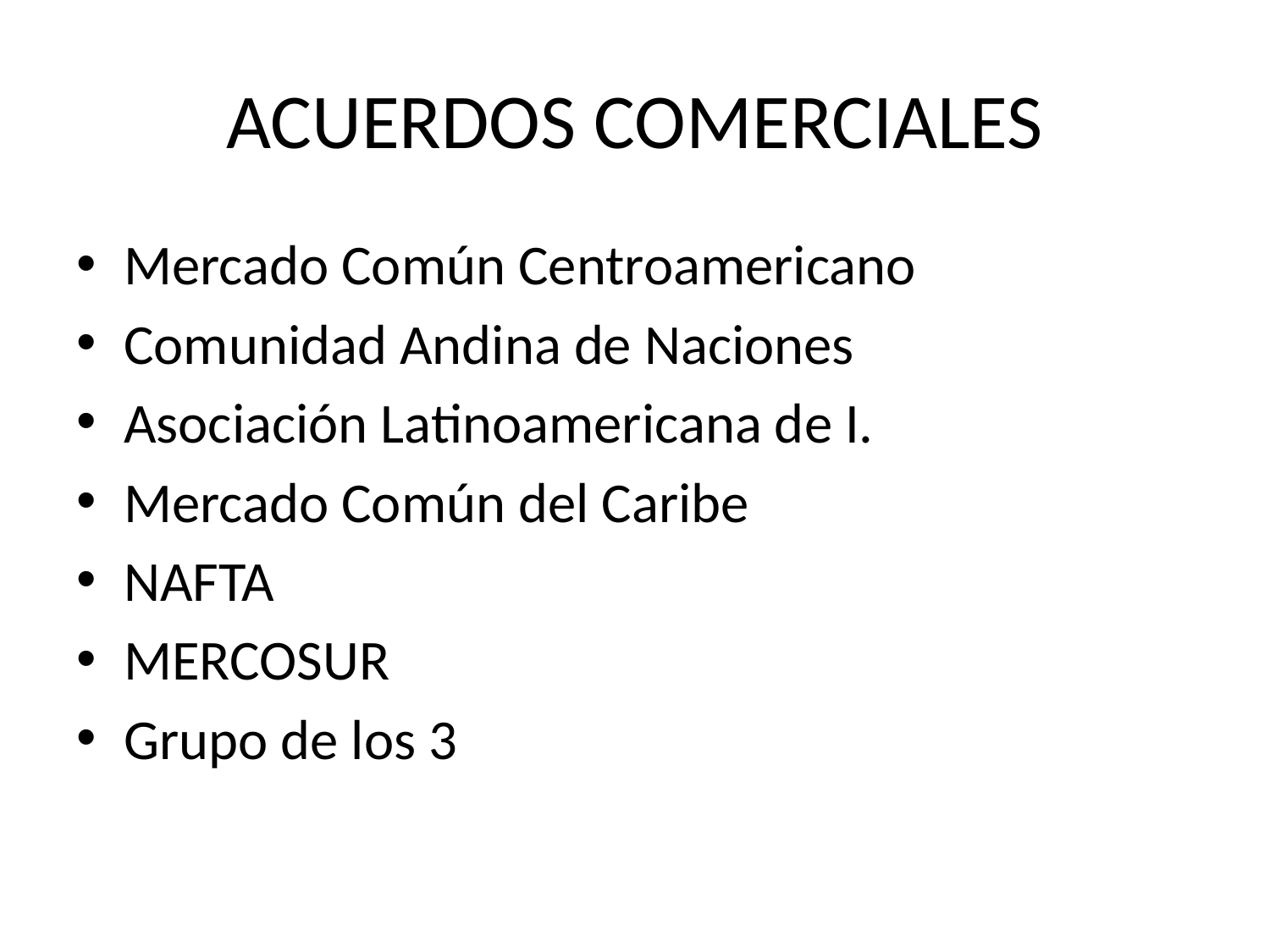

# ACUERDOS COMERCIALES
Mercado Común Centroamericano
Comunidad Andina de Naciones
Asociación Latinoamericana de I.
Mercado Común del Caribe
NAFTA
MERCOSUR
Grupo de los 3